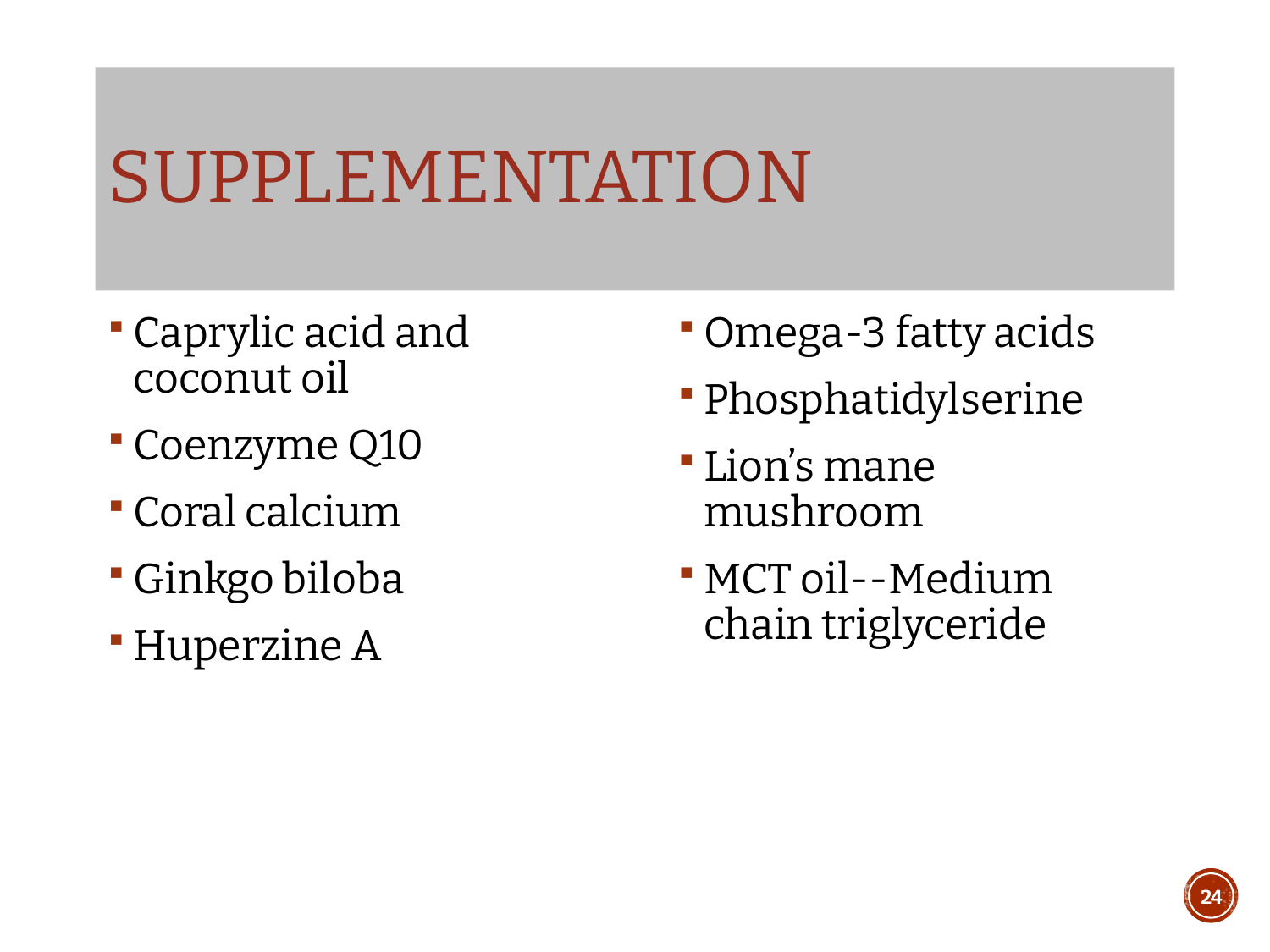

# supplementation
Caprylic acid and coconut oil
Coenzyme Q10
Coral calcium
Ginkgo biloba
Huperzine A

Omega-3 fatty acids
Phosphatidylserine
Lion’s mane mushroom
MCT oil--Medium chain triglyceride

24